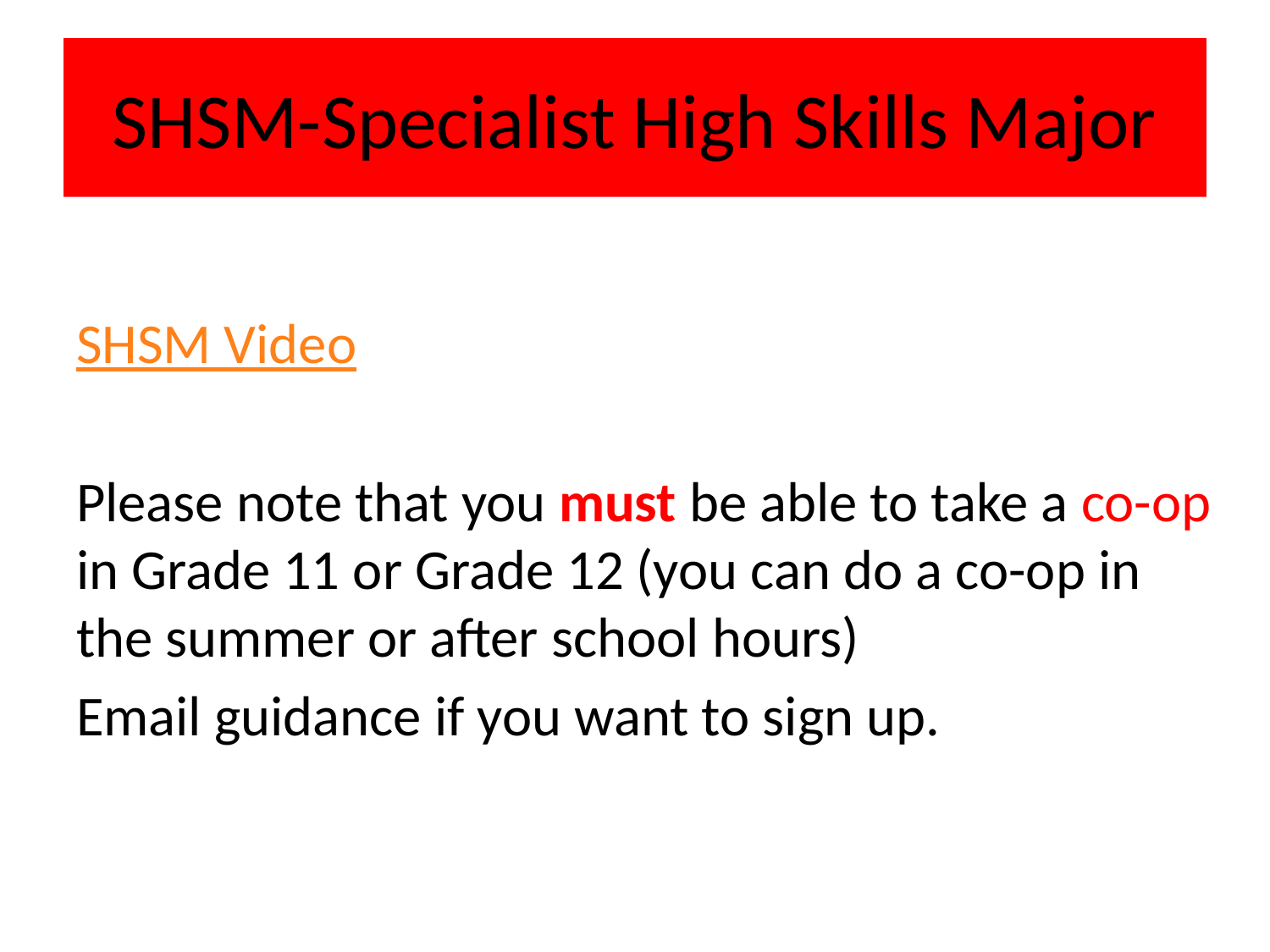

# SHSM-Specialist High Skills Major

SHSM Video

Please note that you must be able to take a co-op in Grade 11 or Grade 12 (you can do a co-op in the summer or after school hours)
Email guidance if you want to sign up.